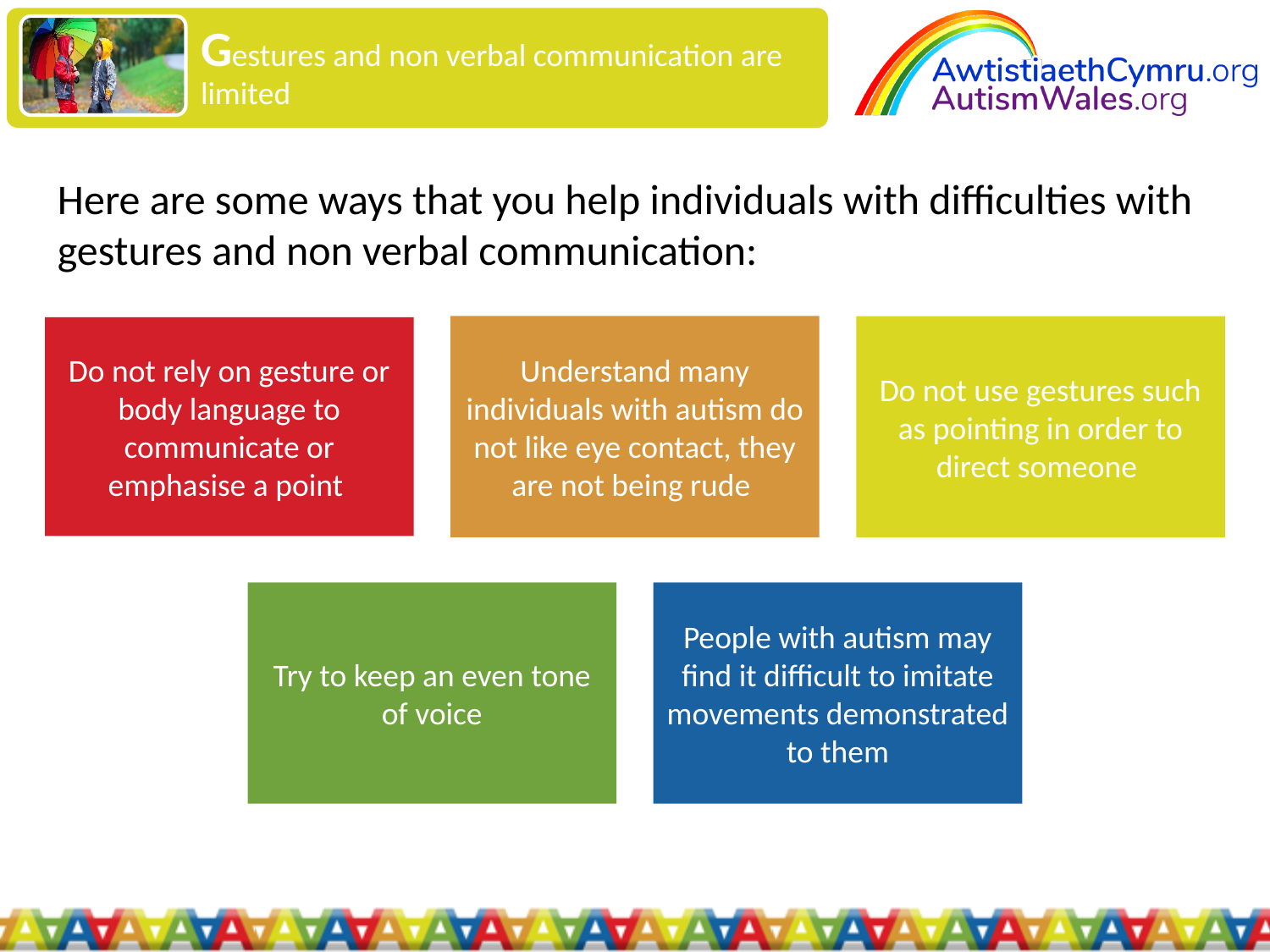

Gestures and non verbal communication are limited

Here are some ways that you help individuals with difficulties with gestures and non verbal communication:
Do not rely on gesture or body language to communicate or emphasise a point
Understand many individuals with autism do not like eye contact, they are not being rude
Do not use gestures such as pointing in order to direct someone
Try to keep an even tone of voice
People with autism may find it difficult to imitate movements demonstrated to them